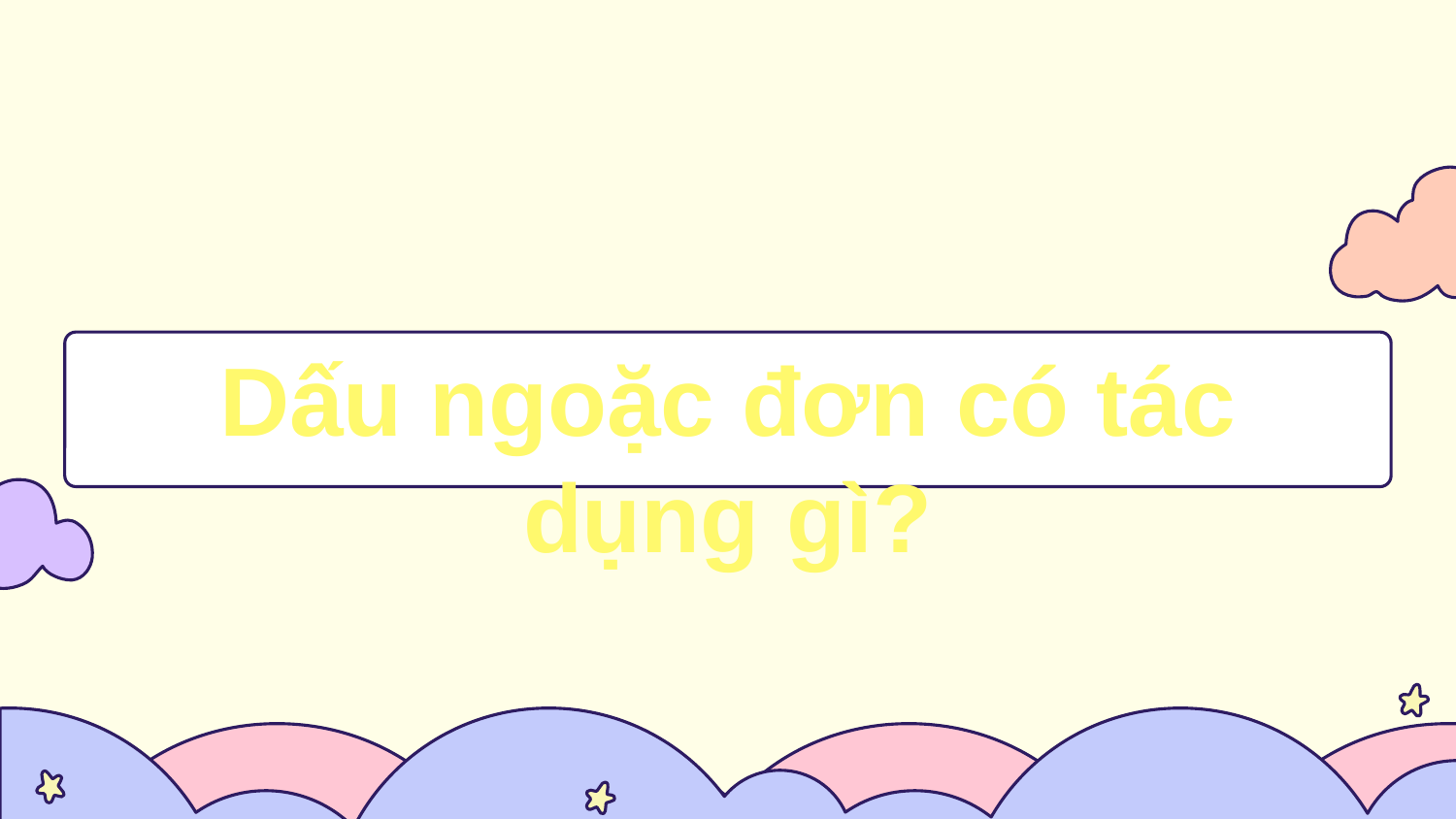

Dấu ngoặc đơn có tác dụng gì?